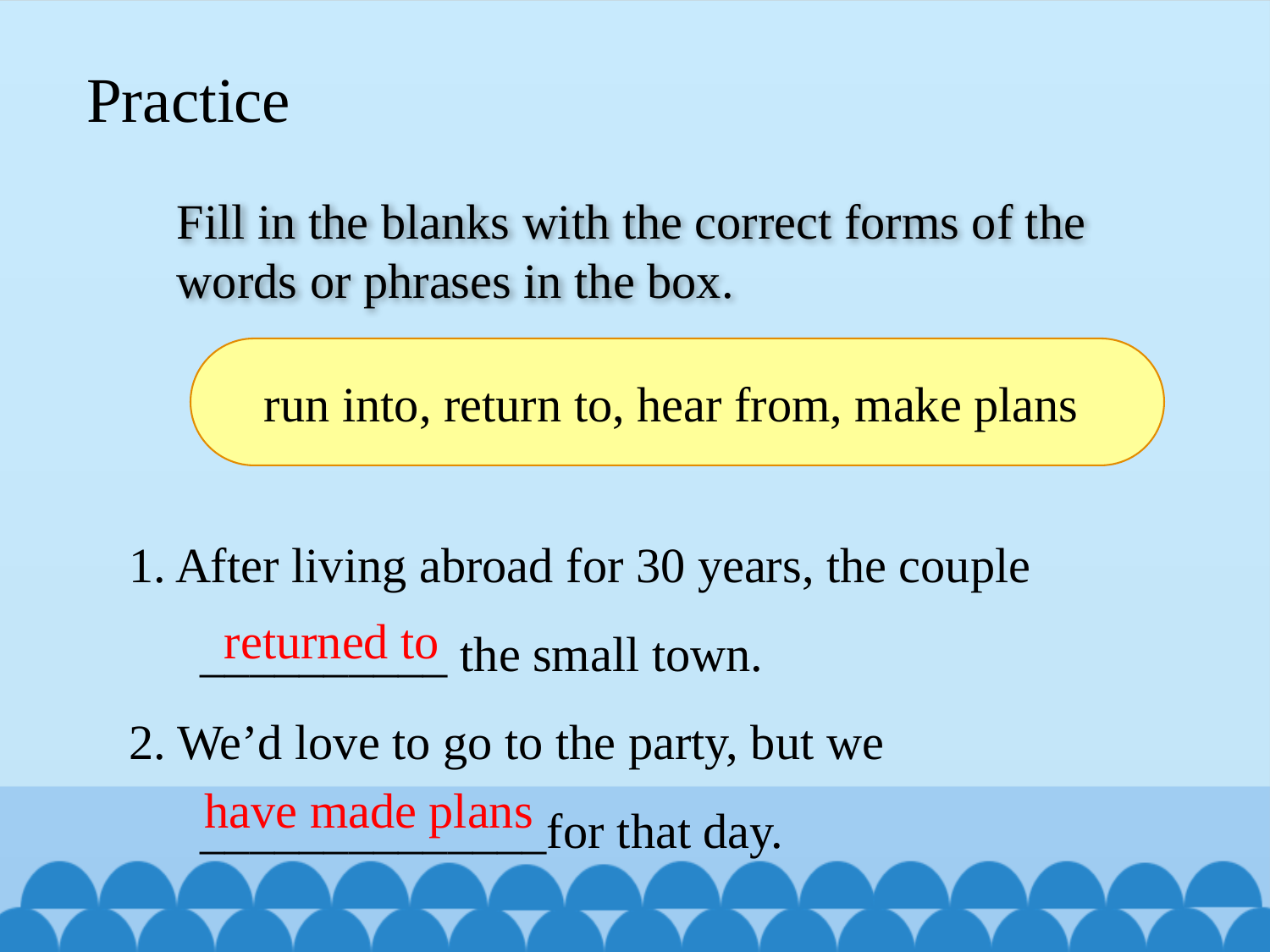

Practice
Fill in the blanks with the correct forms of the words or phrases in the box.
run into, return to, hear from, make plans
1. After living abroad for 30 years, the couple __________ the small town.
2. We’d love to go to the party, but we ______________for that day.
returned to
 have made plans